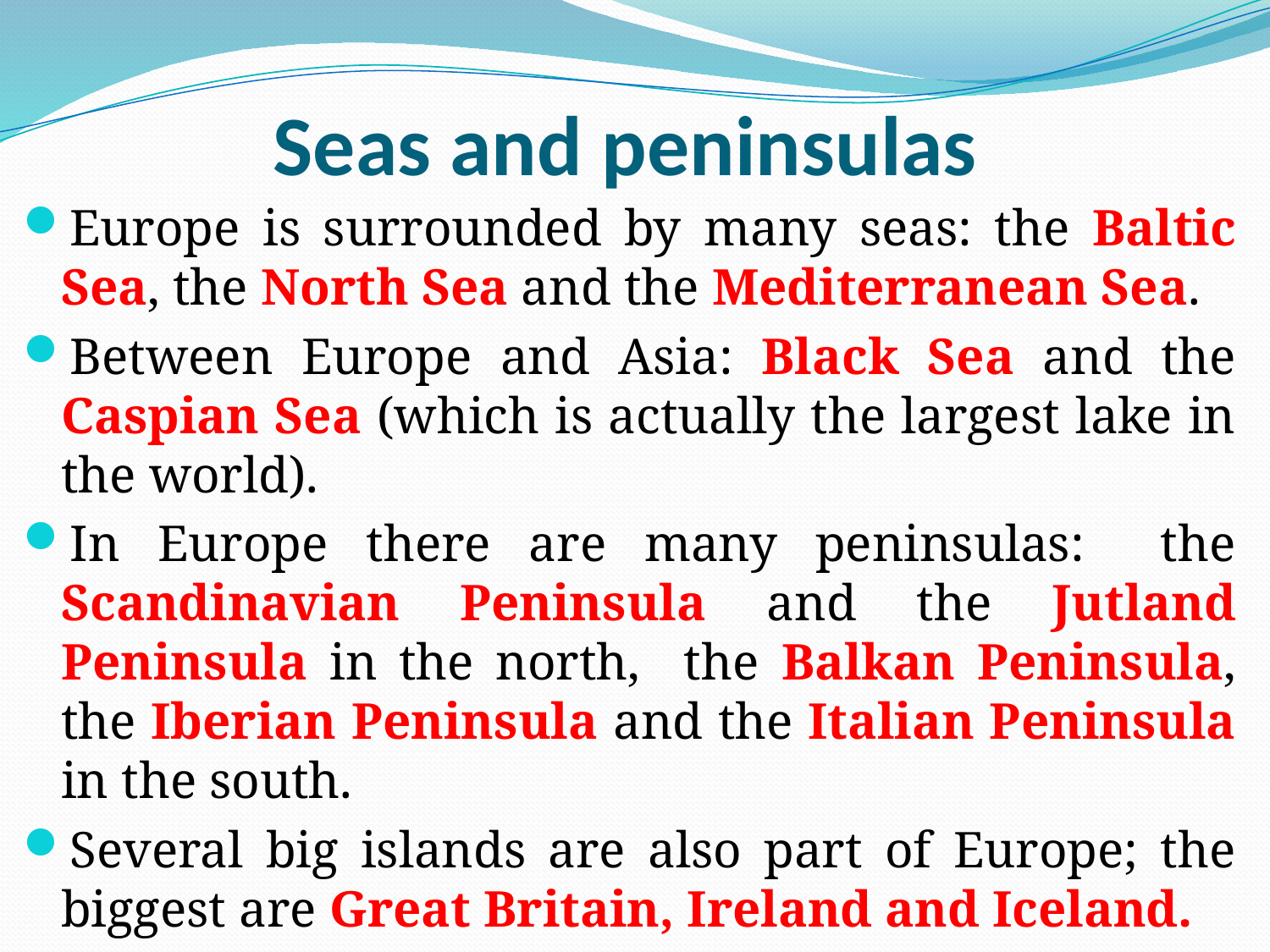

# Seas and peninsulas
Europe is surrounded by many seas: the Baltic Sea, the North Sea and the Mediterranean Sea.
Between Europe and Asia: Black Sea and the Caspian Sea (which is actually the largest lake in the world).
In Europe there are many peninsulas:  the Scandinavian Peninsula and the Jutland Peninsula in the north,  the Balkan Peninsula, the Iberian Peninsula and the Italian Peninsula in the south.
Several big islands are also part of Europe; the biggest are Great Britain, Ireland and Iceland.